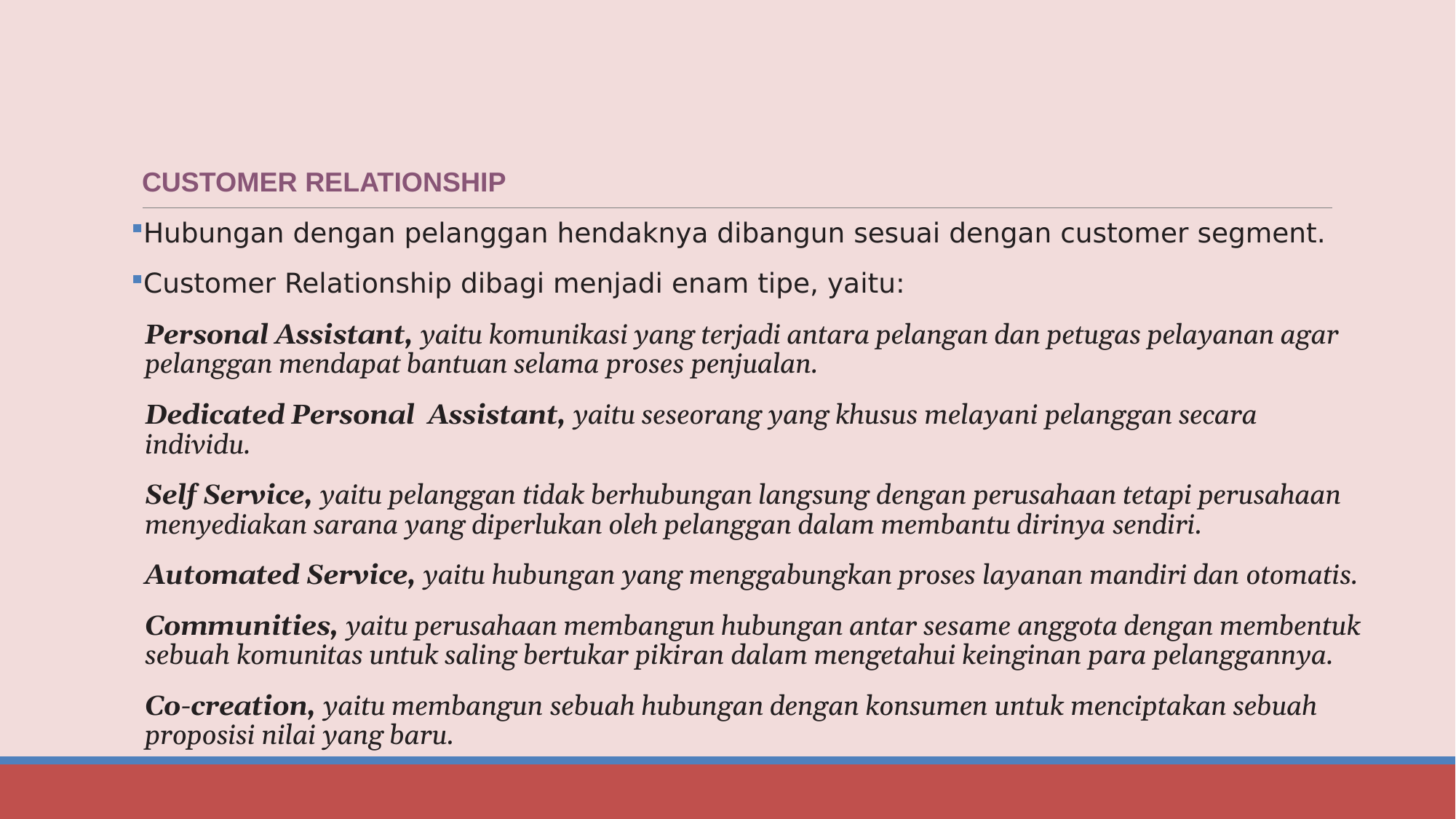

#
CUSTOMER RELATIONSHIP
Hubungan dengan pelanggan hendaknya dibangun sesuai dengan customer segment.
Customer Relationship dibagi menjadi enam tipe, yaitu:
Personal Assistant, yaitu komunikasi yang terjadi antara pelangan dan petugas pelayanan agar pelanggan mendapat bantuan selama proses penjualan.
Dedicated Personal  Assistant, yaitu seseorang yang khusus melayani pelanggan secara individu.
Self Service, yaitu pelanggan tidak berhubungan langsung dengan perusahaan tetapi perusahaan menyediakan sarana yang diperlukan oleh pelanggan dalam membantu dirinya sendiri.
Automated Service, yaitu hubungan yang menggabungkan proses layanan mandiri dan otomatis.
Communities, yaitu perusahaan membangun hubungan antar sesame anggota dengan membentuk sebuah komunitas untuk saling bertukar pikiran dalam mengetahui keinginan para pelanggannya.
Co-creation, yaitu membangun sebuah hubungan dengan konsumen untuk menciptakan sebuah proposisi nilai yang baru.